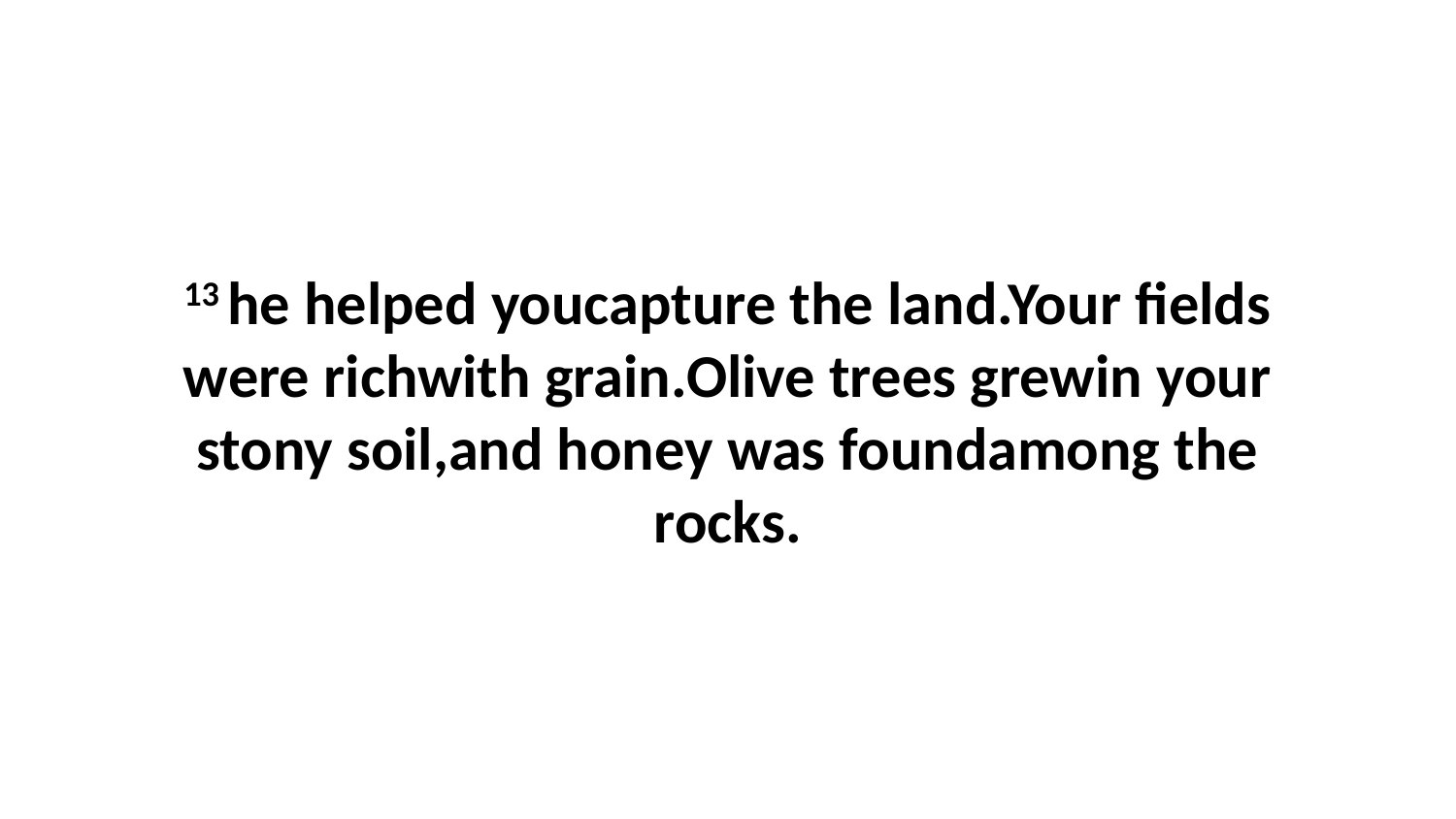

13 he helped youcapture the land.Your fields were richwith grain.Olive trees grewin your stony soil,and honey was foundamong the rocks.